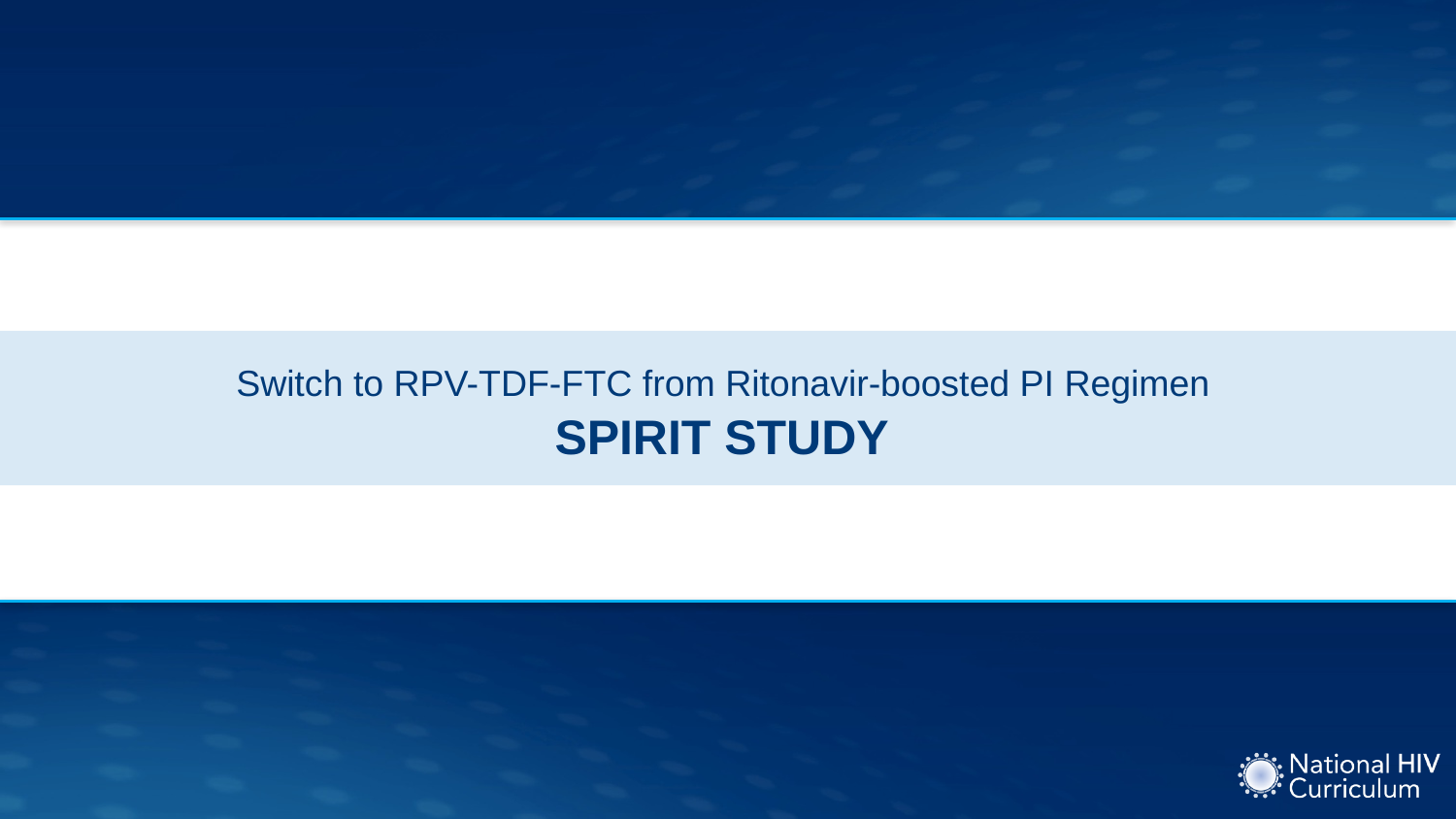

# Switch to RPV-TDF-FTC from Ritonavir-boosted PI Regimen SPIRIT STUDY